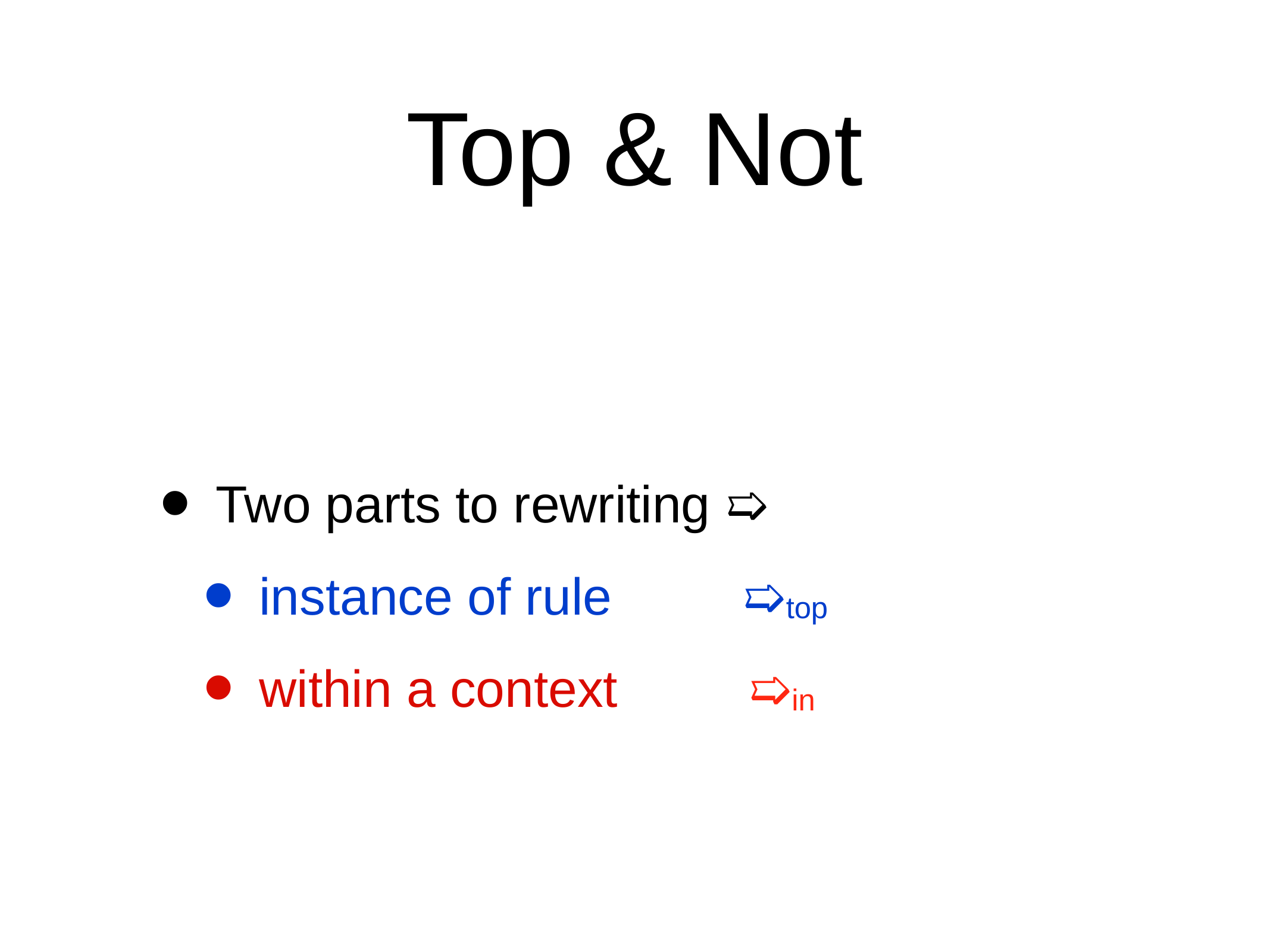

# Top & Not
Two parts to rewriting ➯
instance of rule         ➯top
within a context         ➯in